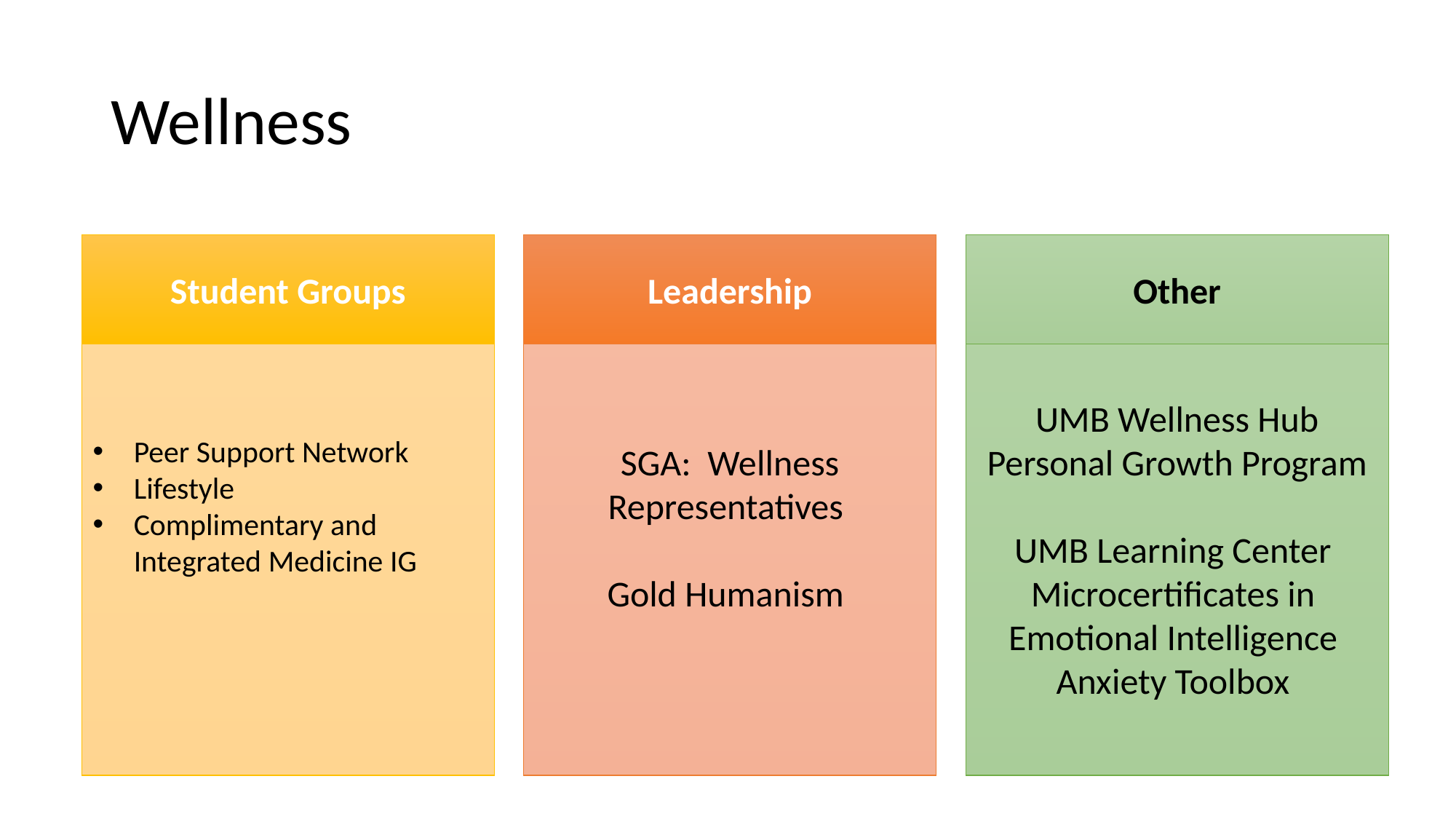

# Wellness

SGA:  Wellness Representatives

Gold Humanism
Leadership

UMB Wellness Hub
Personal Growth Program

UMB Learning Center
Microcertificates in
Emotional Intelligence
Anxiety Toolbox
Student Groups
Other
Peer Support Network
Lifestyle
Complimentary and Integrated Medicine IG